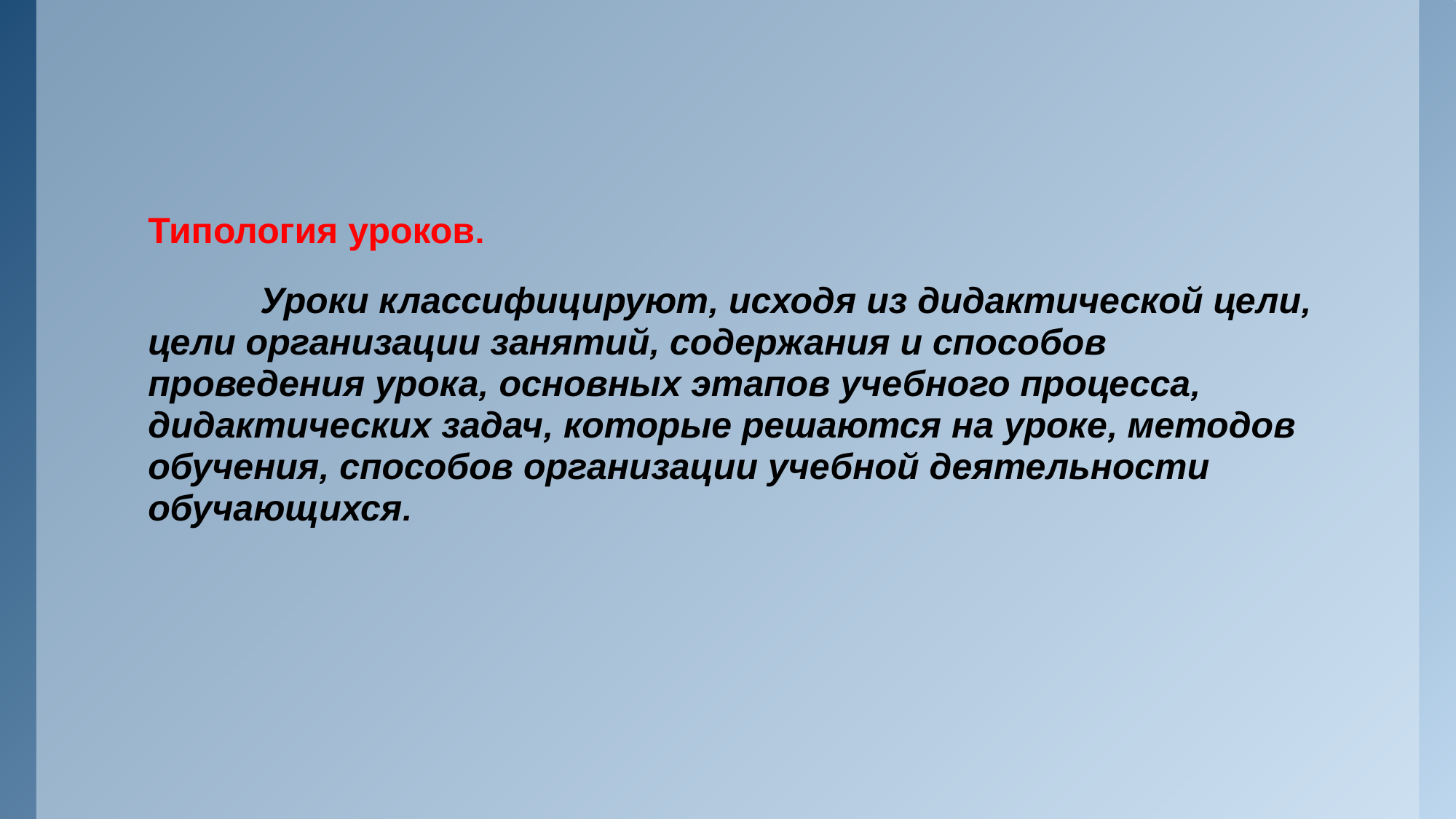

Типология уроков.
           Уроки классифицируют, исходя из дидактической цели, цели организации занятий, содержания и способов проведения урока, основных этапов учебного процесса, дидактических задач, которые решаются на уроке, методов обучения, способов организации учебной деятельности обучающихся.